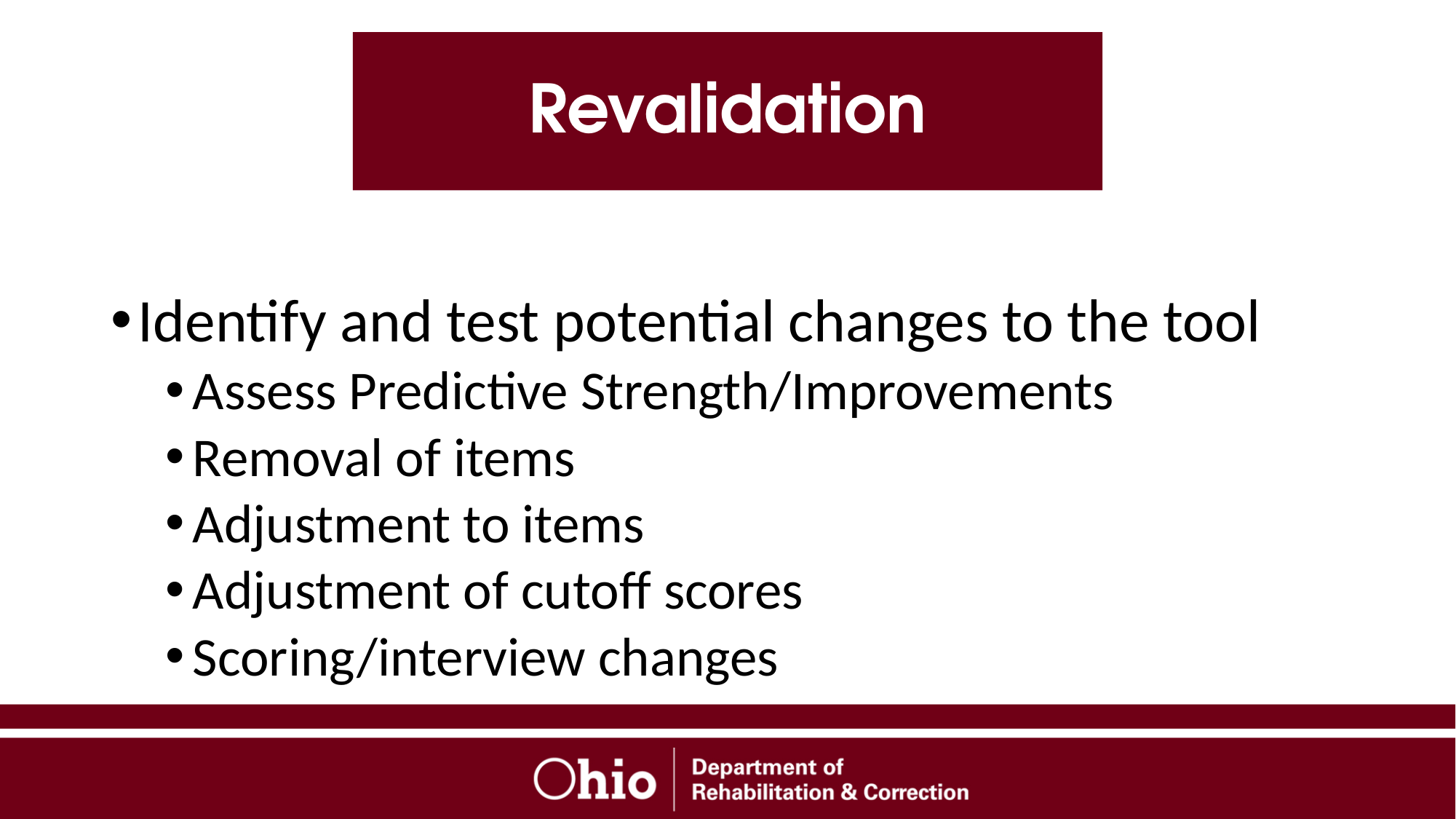

# Revalidation

Identify and test potential changes to the tool
Assess Predictive Strength/Improvements
Removal of items
Adjustment to items
Adjustment of cutoff scores
Scoring/interview changes